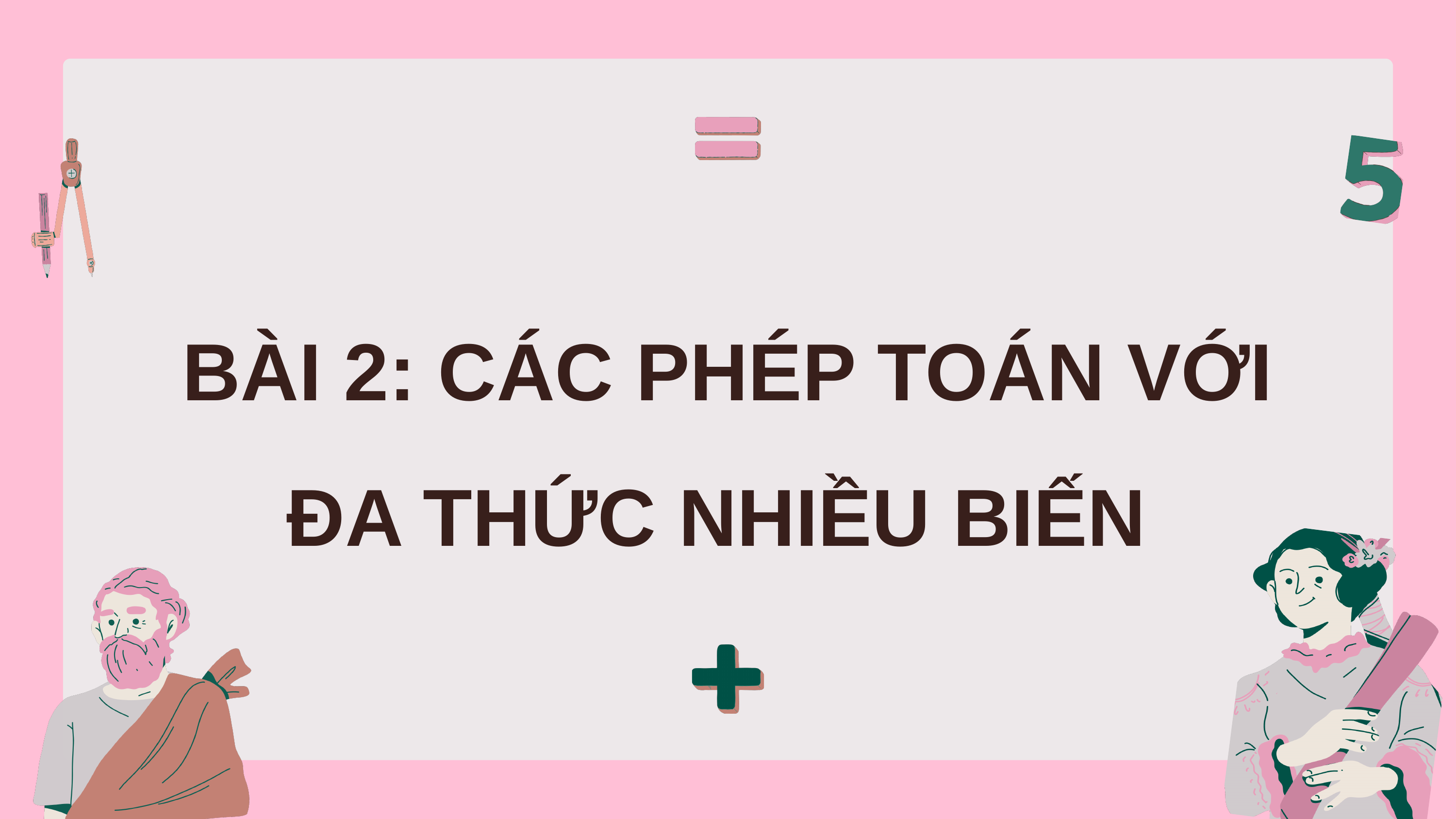

BÀI 2: CÁC PHÉP TOÁN VỚI ĐA THỨC NHIỀU BIẾN